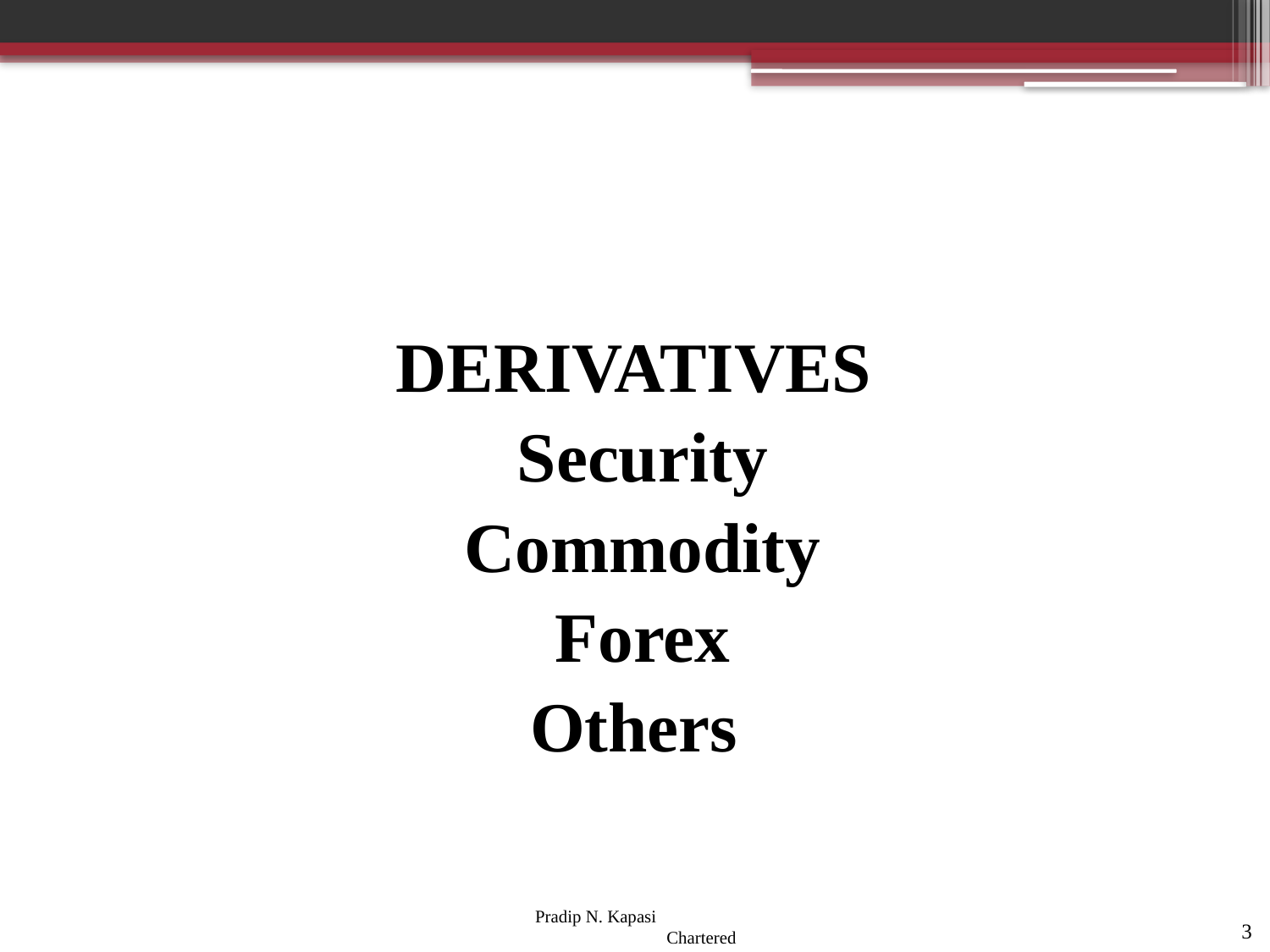

#

DERIVATIVES
Security
Commodity
Forex
Others

3
Pradip N. Kapasi                                Chartered Accountant